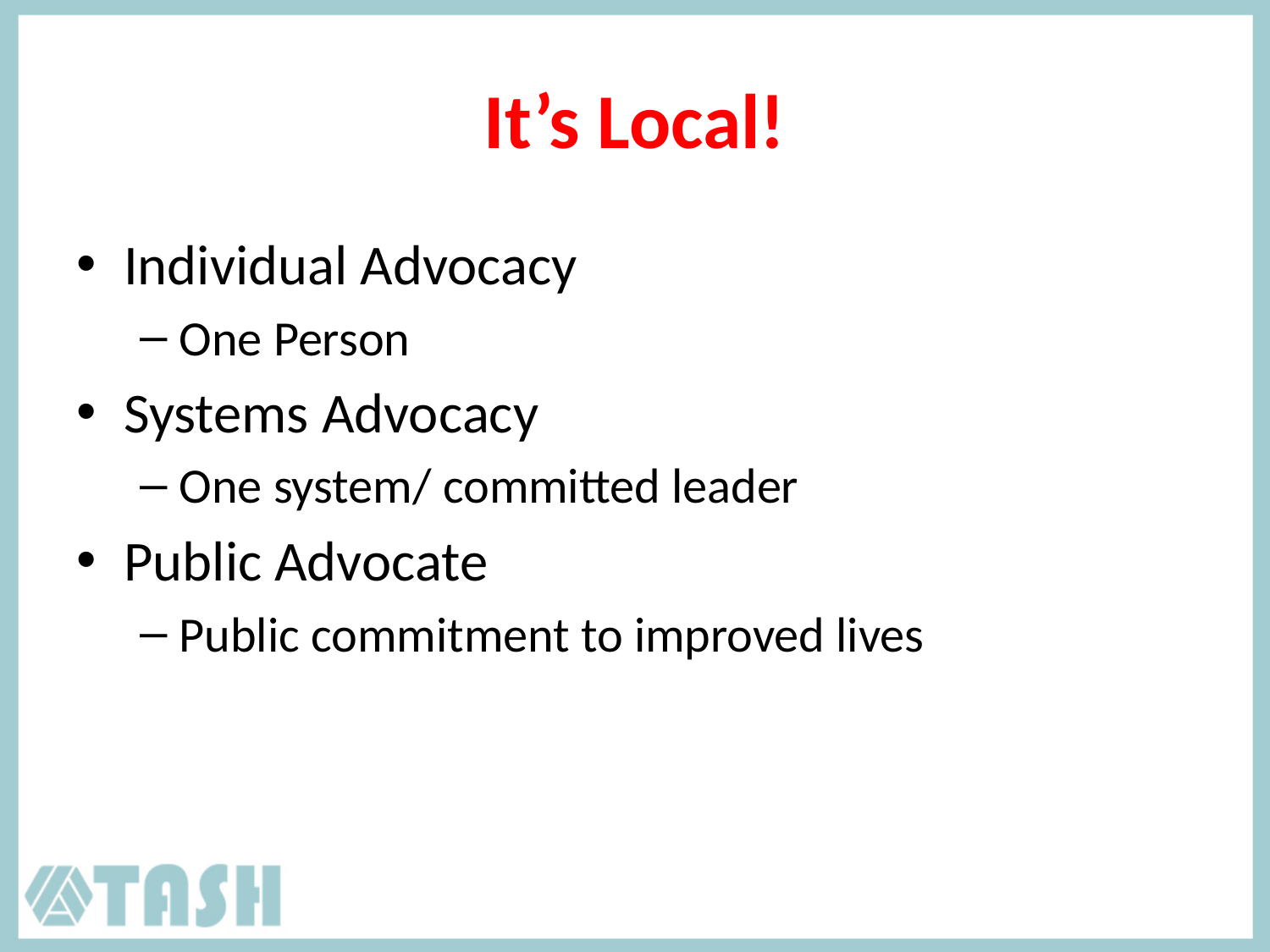

# It’s Local!
Individual Advocacy
One Person
Systems Advocacy
One system/ committed leader
Public Advocate
Public commitment to improved lives